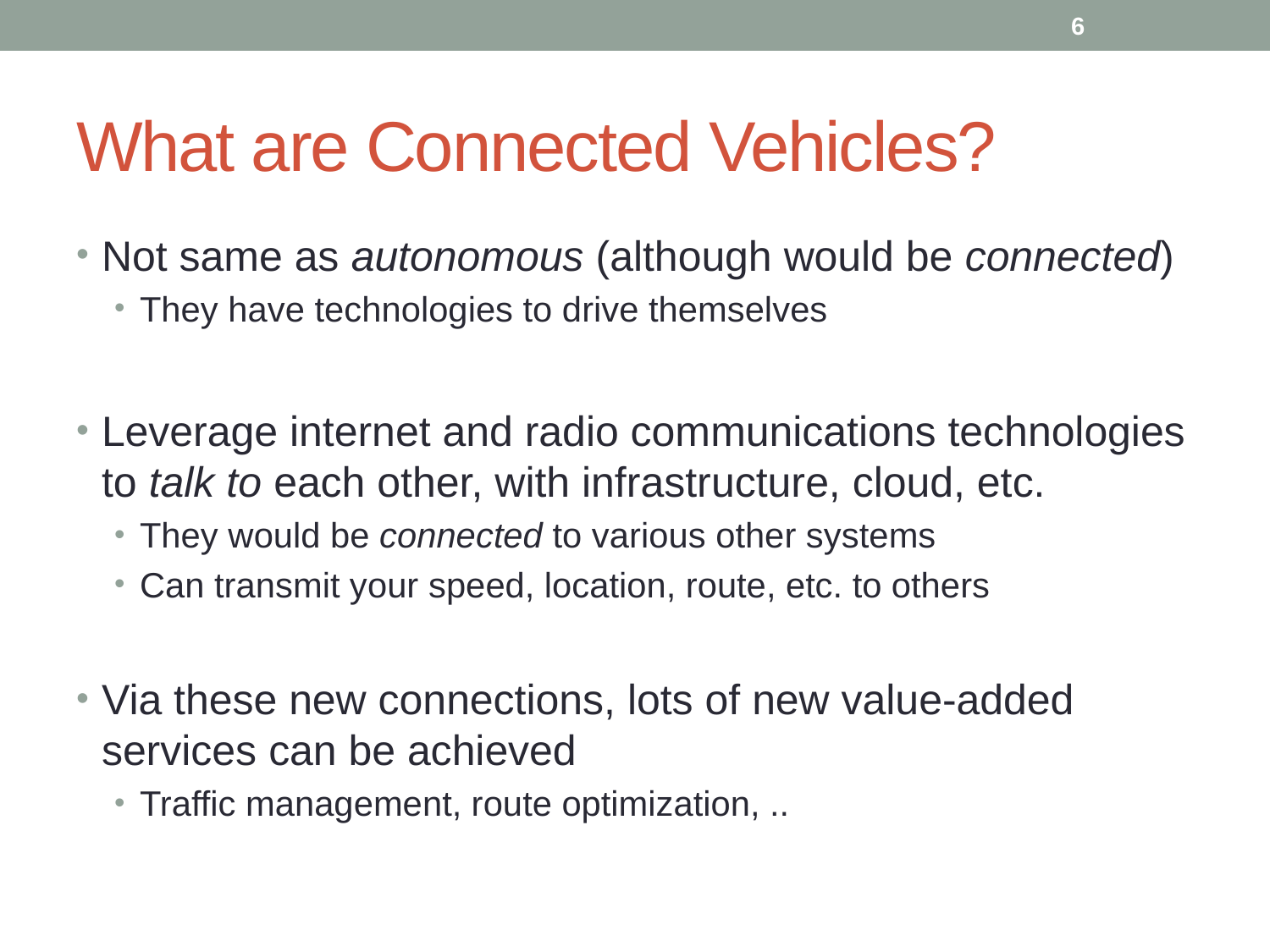

6
# What are Connected Vehicles?
Not same as autonomous (although would be connected)
They have technologies to drive themselves

Leverage internet and radio communications technologies to talk to each other, with infrastructure, cloud, etc.
They would be connected to various other systems
Can transmit your speed, location, route, etc. to others

Via these new connections, lots of new value-added services can be achieved
Traffic management, route optimization, ..